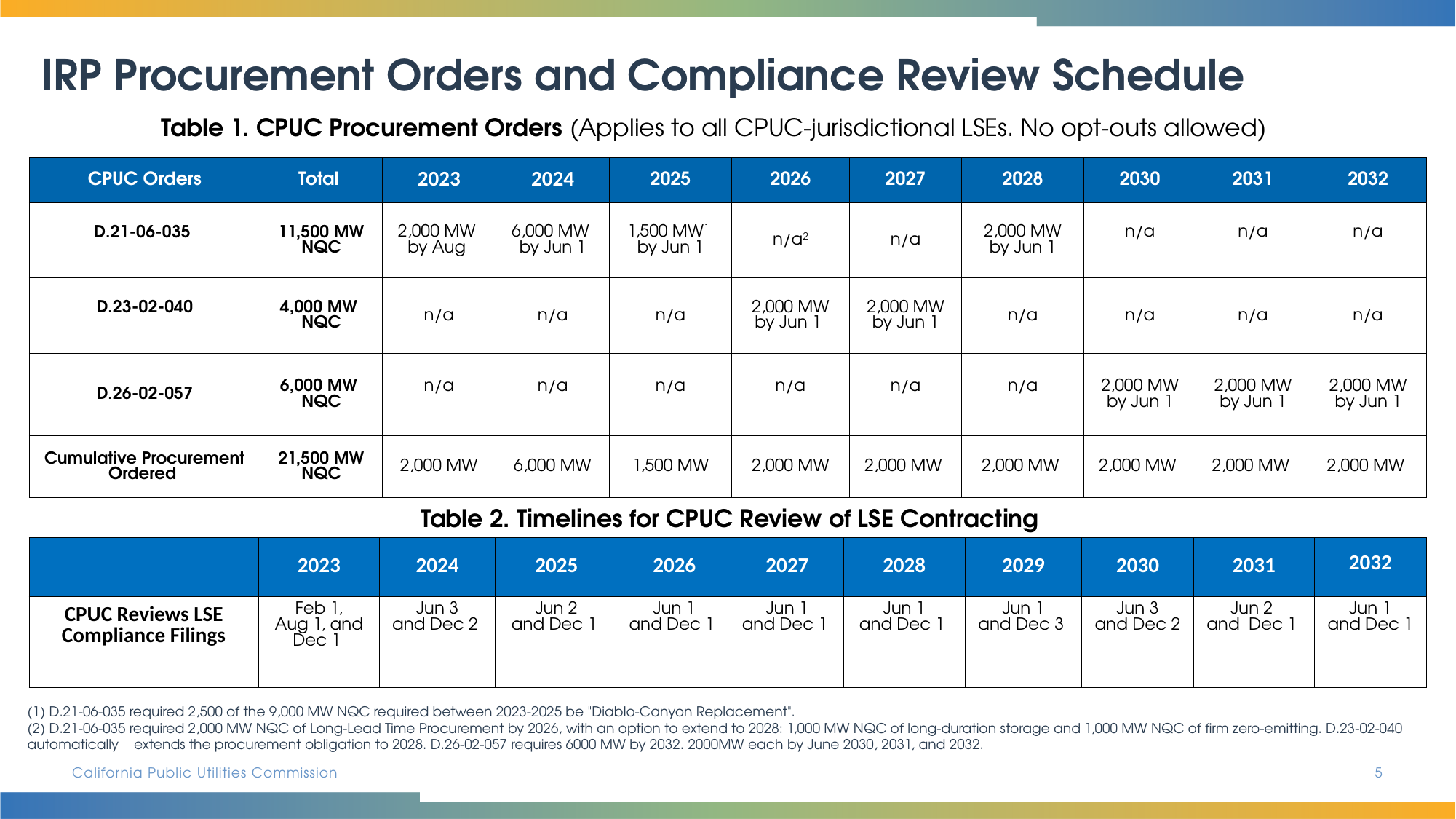

# IRP Procurement Orders and Compliance Review Schedule
Table 1. CPUC Procurement Orders (Applies to all CPUC-jurisdictional LSEs. No opt-outs allowed)
| CPUC Orders | Total | 2023 | 2024 | 2025 | 2026 | 2027 | 2028 | 2030 | 2031 | 2032 |
| --- | --- | --- | --- | --- | --- | --- | --- | --- | --- | --- |
| D.21-06-035 | 11,500 MW NQC | 2,000 MW by Aug | 6,000 MW  by Jun 1 | 1,500 MW1  by Jun 1 | n/a2 | n/a | 2,000 MW by Jun 1 | n/a | n/a | n/a |
| D.23-02-040 | 4,000 MW NQC | n/a | n/a | n/a | 2,000 MW by Jun 1 | 2,000 MW by Jun 1 | n/a | n/a | n/a | n/a |
| D.26-02-057 | 6,000 MW NQC | n/a | n/a | n/a | n/a | n/a | n/a | 2,000 MW by Jun 1 | 2,000 MW by Jun 1 | 2,000 MW by Jun 1 |
| Cumulative Procurement Ordered | 21,500 MW NQC | 2,000 MW | 6,000 MW | 1,500 MW | 2,000 MW | 2,000 MW | 2,000 MW | 2,000 MW | 2,000 MW | 2,000 MW |
Table 2. Timelines for CPUC Review of LSE Contracting
|  | 2023 | 2024 | 2025 | 2026 | 2027 | 2028 | 2029 | 2030 | 2031 | 2032 |
| --- | --- | --- | --- | --- | --- | --- | --- | --- | --- | --- |
| CPUC Reviews LSE Compliance Filings | Feb 1, Aug 1, and Dec 1 | Jun 3 and Dec 2 | Jun 2 and Dec 1 | Jun 1 and Dec 1 | Jun 1 and Dec 1 | Jun 1 and Dec 1 | Jun 1 and Dec 3 | Jun 3 and Dec 2 | Jun 2  and  Dec 1 | Jun 1 and Dec 1 |
(1) D.21-06-035 required 2,500 of the 9,000 MW NQC required between 2023-2025 be "Diablo-Canyon Replacement".
(2) D.21-06-035 required 2,000 MW NQC of Long-Lead Time Procurement by 2026, with an option to extend to 2028: 1,000 MW NQC of long-duration storage and 1,000 MW NQC of firm zero-emitting. D.23-02-040 automatically    extends the procurement obligation to 2028. D.26-02-057 requires 6000 MW by 2032. 2000MW each by June 2030, 2031, and 2032.

5